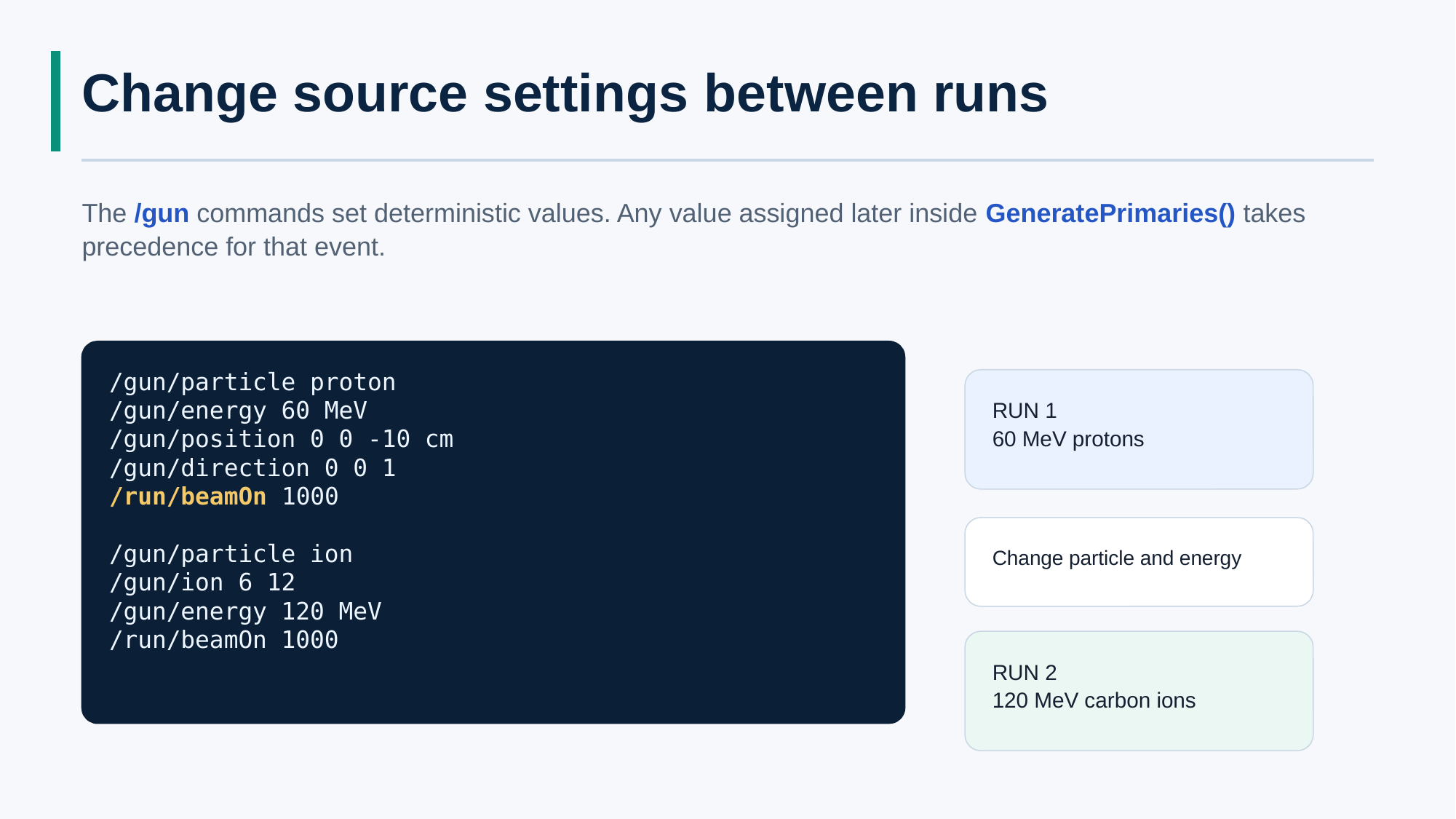

# Change source settings between runs
The /gun commands set deterministic values. Any value assigned later inside GeneratePrimaries() takes precedence for that event.
/gun/particle proton
/gun/energy 60 MeV
/gun/position 0 0 -10 cm
/gun/direction 0 0 1
/run/beamOn 1000

/gun/particle ion
/gun/ion 6 12
/gun/energy 120 MeV
/run/beamOn 1000
RUN 1
60 MeV protons
Change particle and energy
RUN 2
120 MeV carbon ions